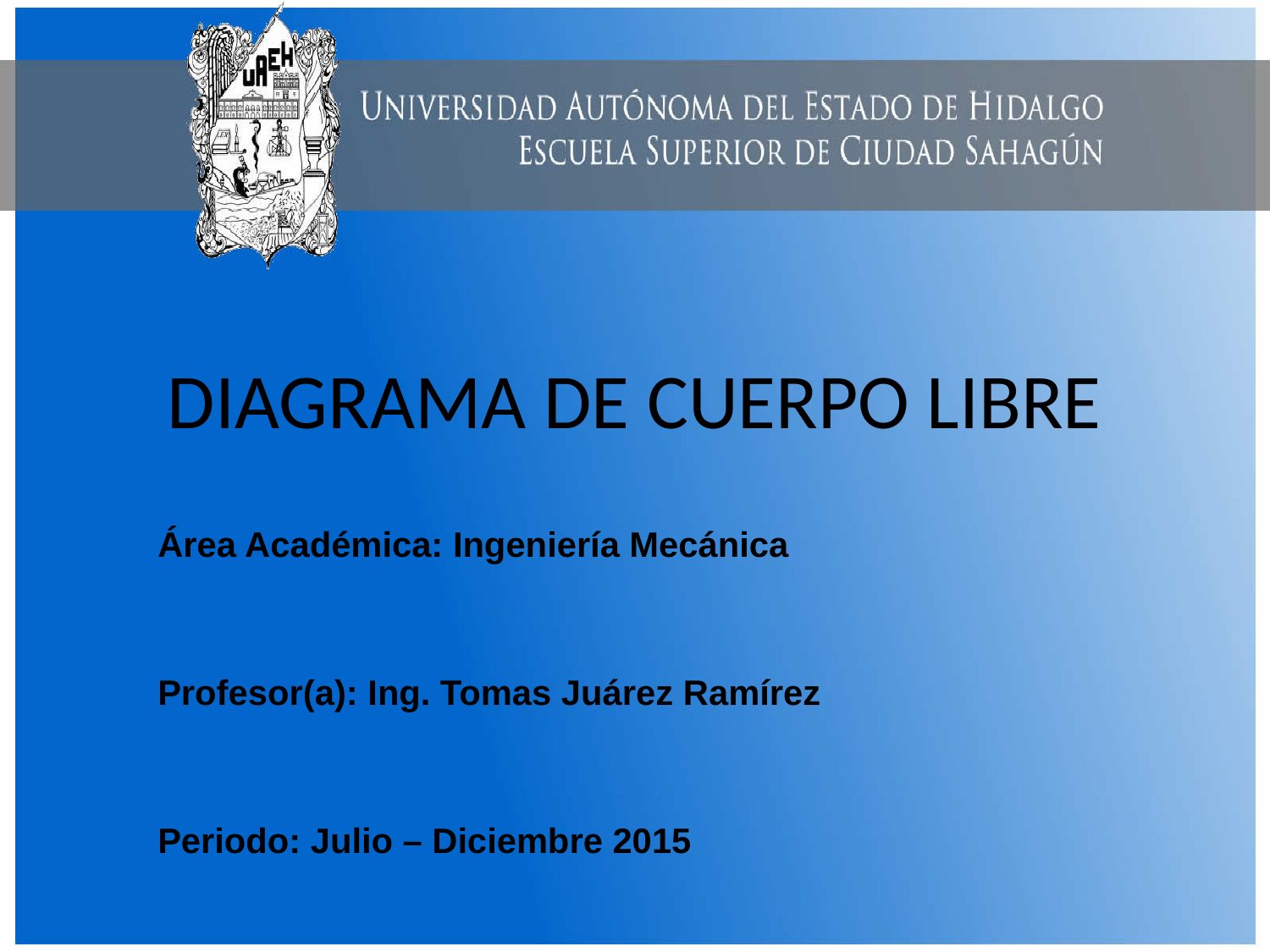

# DIAGRAMA DE CUERPO LIBRE
Área Académica: Ingeniería Mecánica

Profesor(a): Ing. Tomas Juárez Ramírez

Periodo: Julio – Diciembre 2015